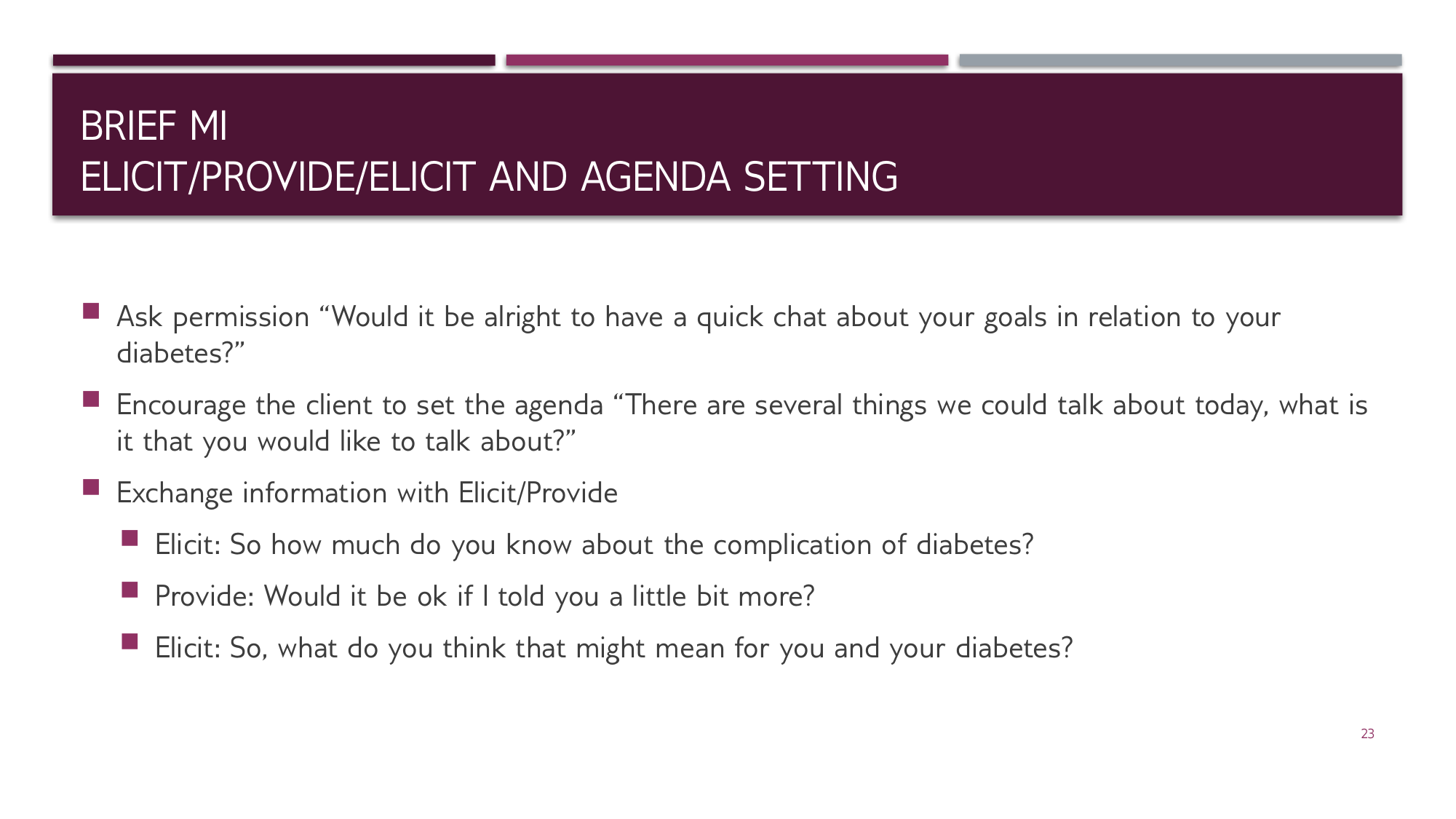

# Brief MI Elicit/Provide/Elicit and Agenda Setting
Ask permission “Would it be alright to have a quick chat about your goals in relation to your diabetes?”
Encourage the client to set the agenda “There are several things we could talk about today, what is it that you would like to talk about?”
Exchange information with Elicit/Provide
Elicit: So how much do you know about the complication of diabetes?
Provide: Would it be ok if I told you a little bit more?
Elicit: So, what do you think that might mean for you and your diabetes?
23